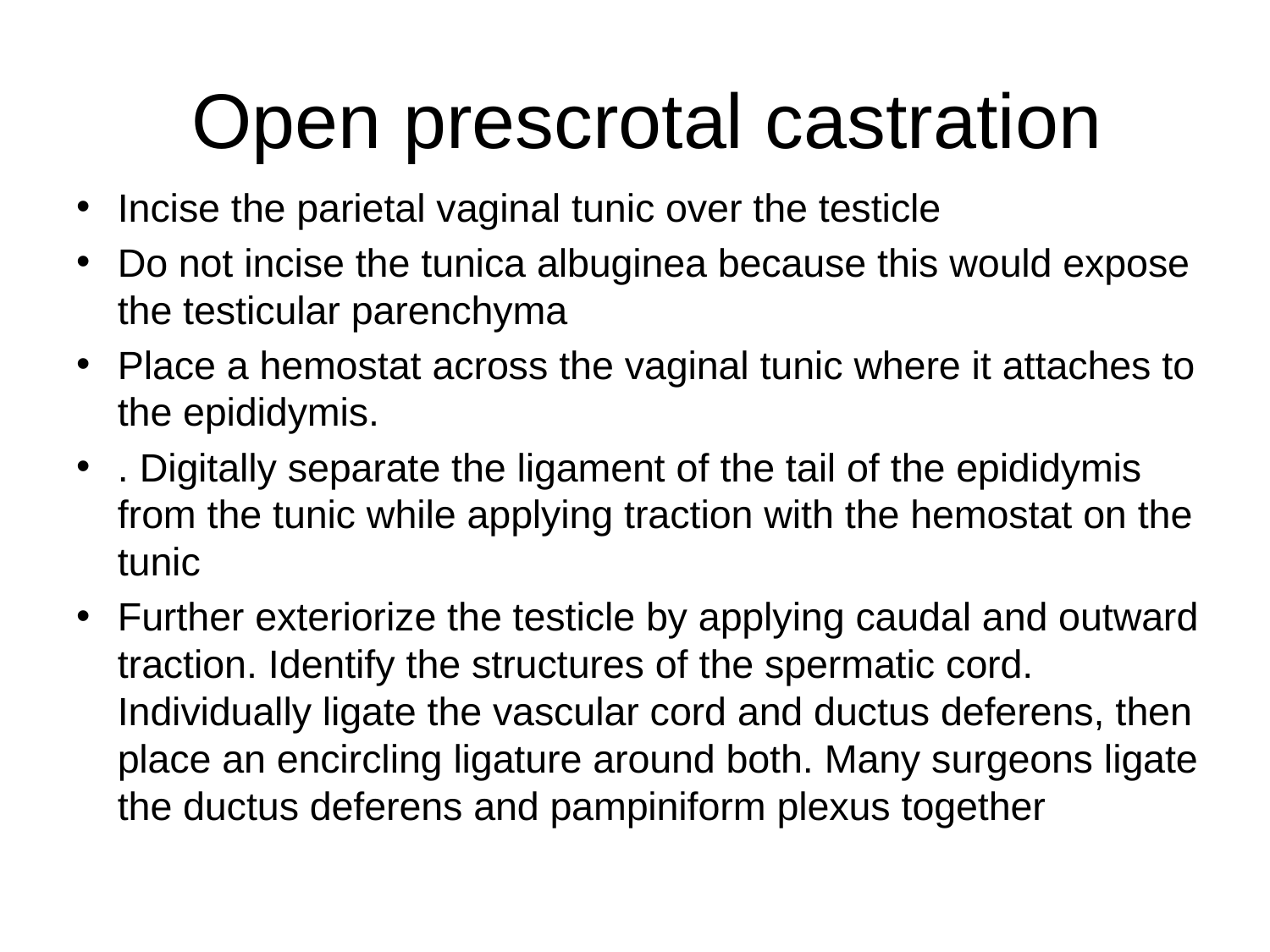

# Open prescrotal castration
Incise the parietal vaginal tunic over the testicle
Do not incise the tunica albuginea because this would expose the testicular parenchyma
Place a hemostat across the vaginal tunic where it attaches to the epididymis.
. Digitally separate the ligament of the tail of the epididymis from the tunic while applying traction with the hemostat on the tunic
Further exteriorize the testicle by applying caudal and outward traction. Identify the structures of the spermatic cord. Individually ligate the vascular cord and ductus deferens, then place an encircling ligature around both. Many surgeons ligate the ductus deferens and pampiniform plexus together